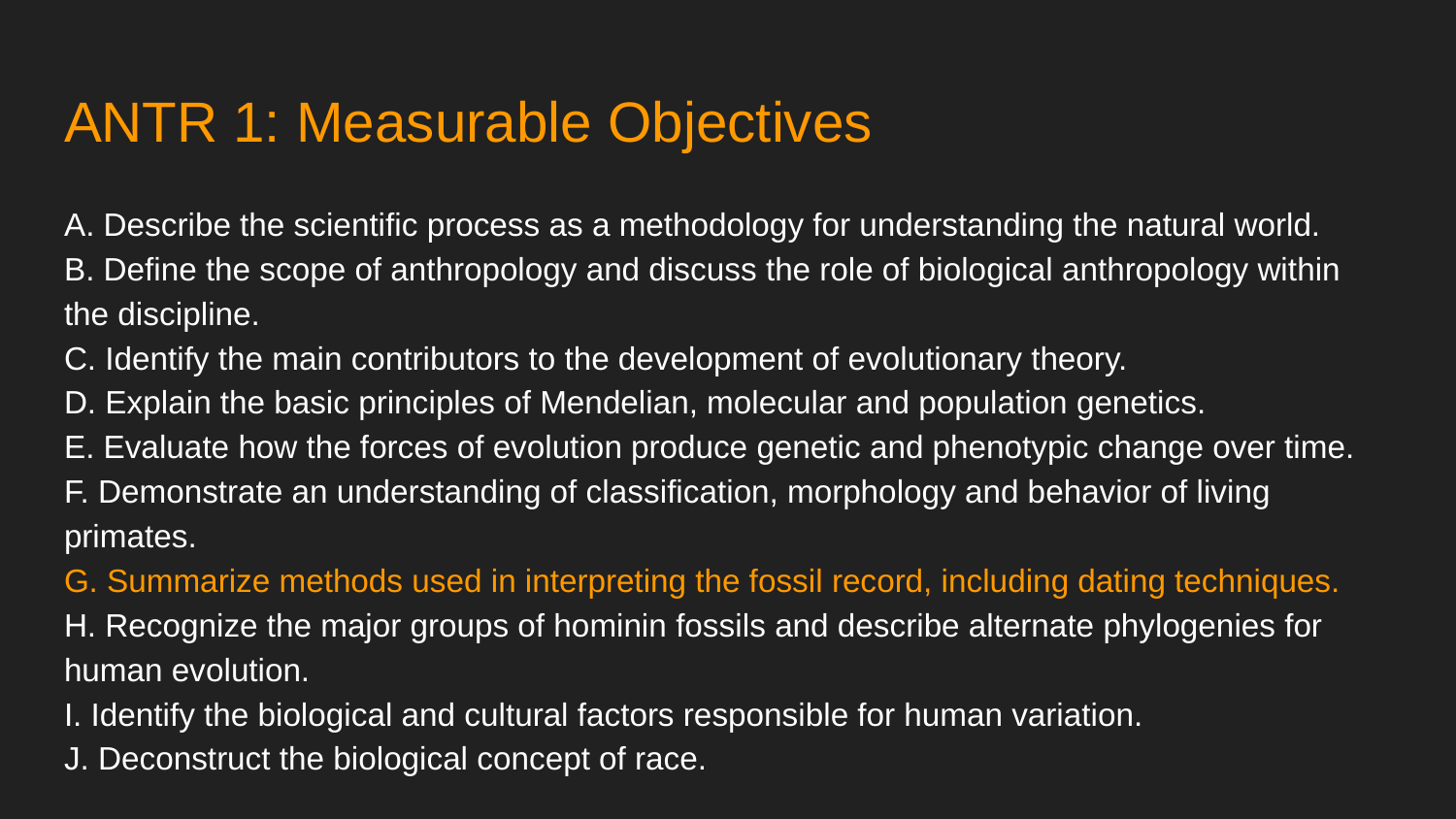

# ANTR 1: Measurable Objectives
A. Describe the scientific process as a methodology for understanding the natural world.
B. Define the scope of anthropology and discuss the role of biological anthropology within the discipline.
C. Identify the main contributors to the development of evolutionary theory.
D. Explain the basic principles of Mendelian, molecular and population genetics.
E. Evaluate how the forces of evolution produce genetic and phenotypic change over time.
F. Demonstrate an understanding of classification, morphology and behavior of living primates.
G. Summarize methods used in interpreting the fossil record, including dating techniques.
H. Recognize the major groups of hominin fossils and describe alternate phylogenies for human evolution.
I. Identify the biological and cultural factors responsible for human variation.
J. Deconstruct the biological concept of race.